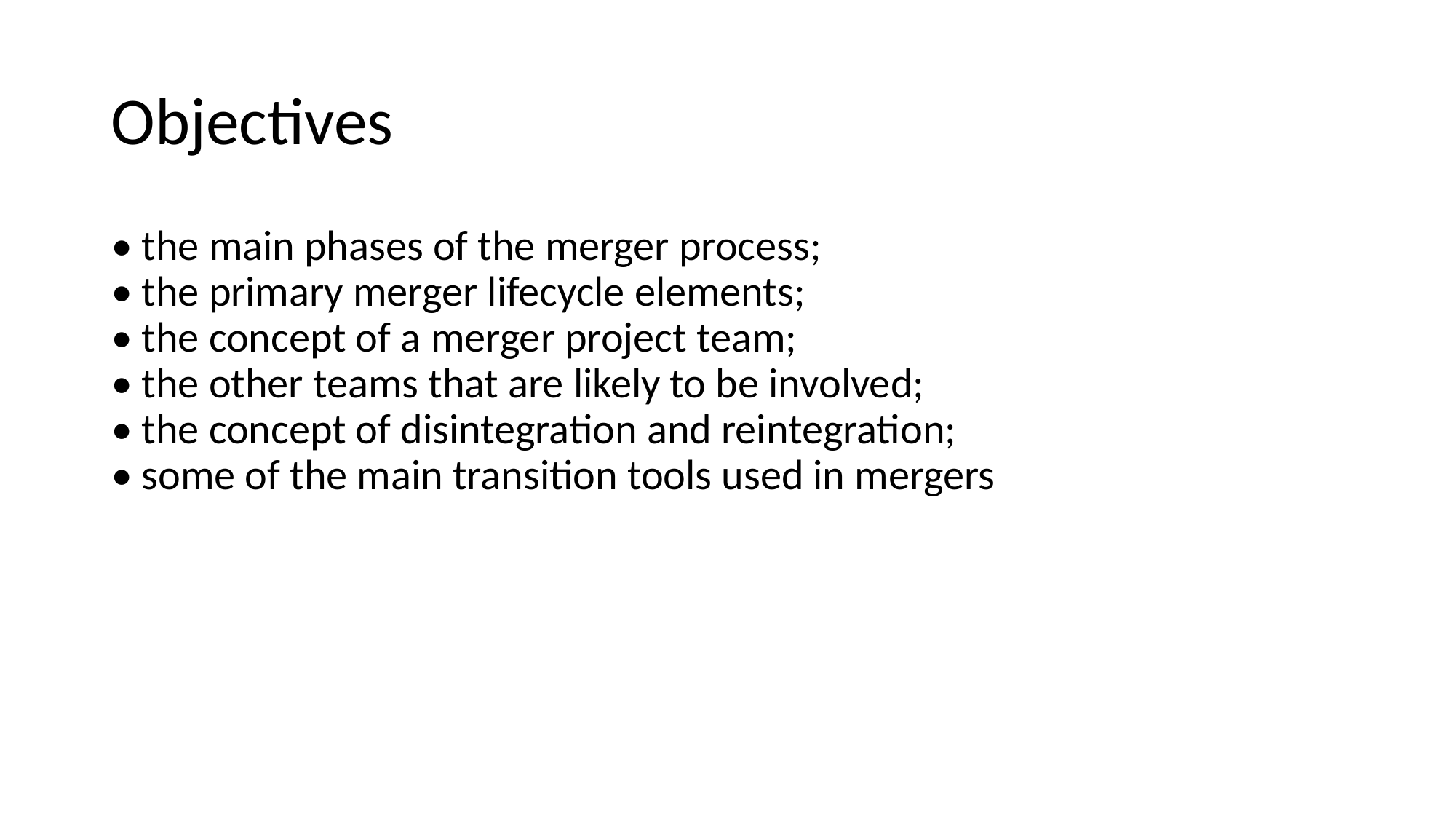

# Objectives
• the main phases of the merger process;
• the primary merger lifecycle elements;
• the concept of a merger project team;
• the other teams that are likely to be involved;
• the concept of disintegration and reintegration;
• some of the main transition tools used in mergers